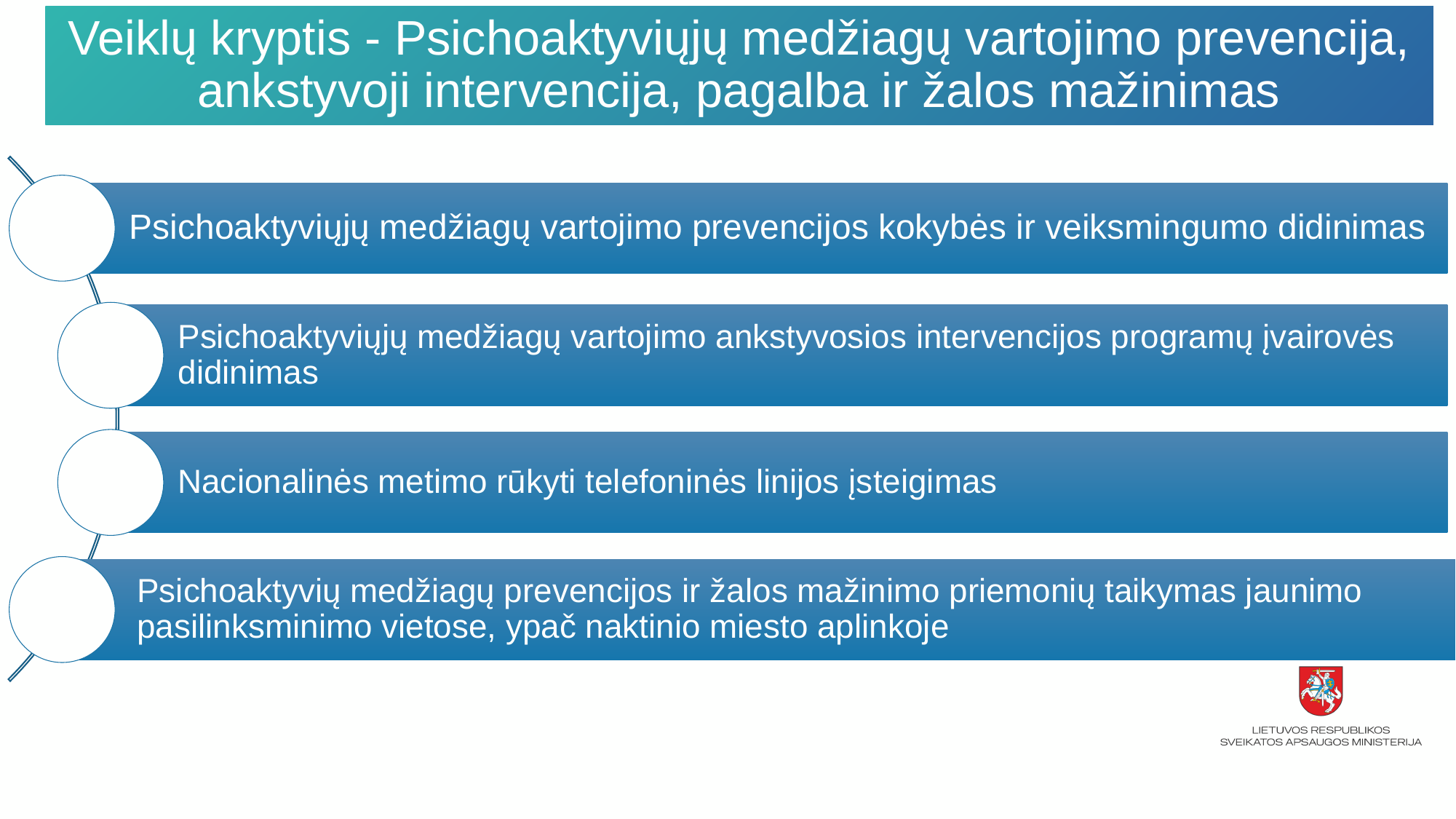

Veiklų kryptis - Psichoaktyviųjų medžiagų vartojimo prevencija, ankstyvoji intervencija, pagalba ir žalos mažinimas
Psichoaktyviųjų medžiagų vartojimo prevencijos kokybės ir veiksmingumo didinimas
Psichoaktyviųjų medžiagų vartojimo ankstyvosios intervencijos programų įvairovės didinimas
Nacionalinės metimo rūkyti telefoninės linijos įsteigimas
Psichoaktyvių medžiagų prevencijos ir žalos mažinimo priemonių taikymas jaunimo pasilinksminimo vietose, ypač naktinio miesto aplinkoje